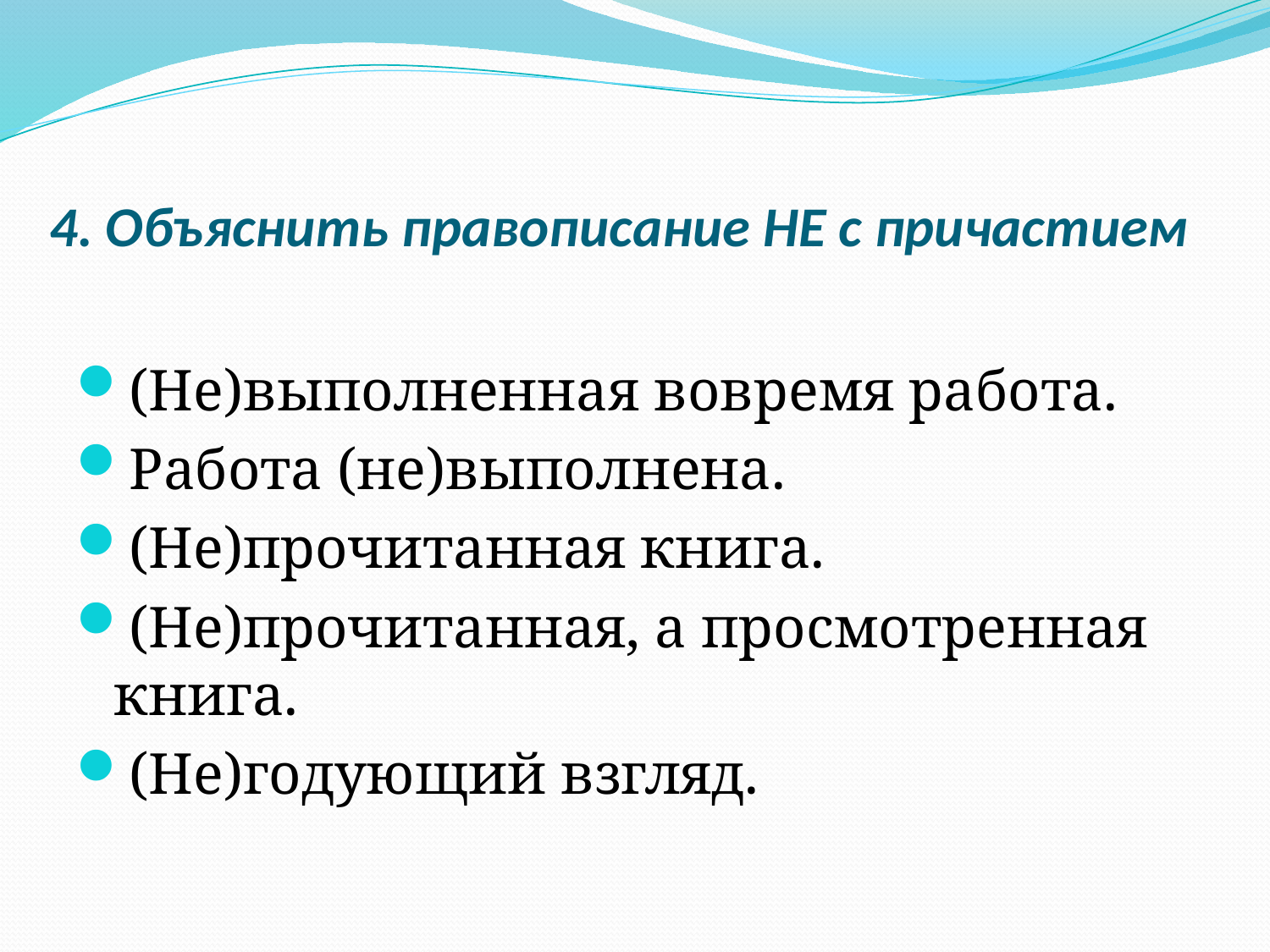

# 4. Объяснить правописание НЕ с причастием

(Не)выполненная вовремя работа.
Работа (не)выполнена.
(Не)прочитанная книга.
(Не)прочитанная, а просмотренная книга.
(Не)годующий взгляд.